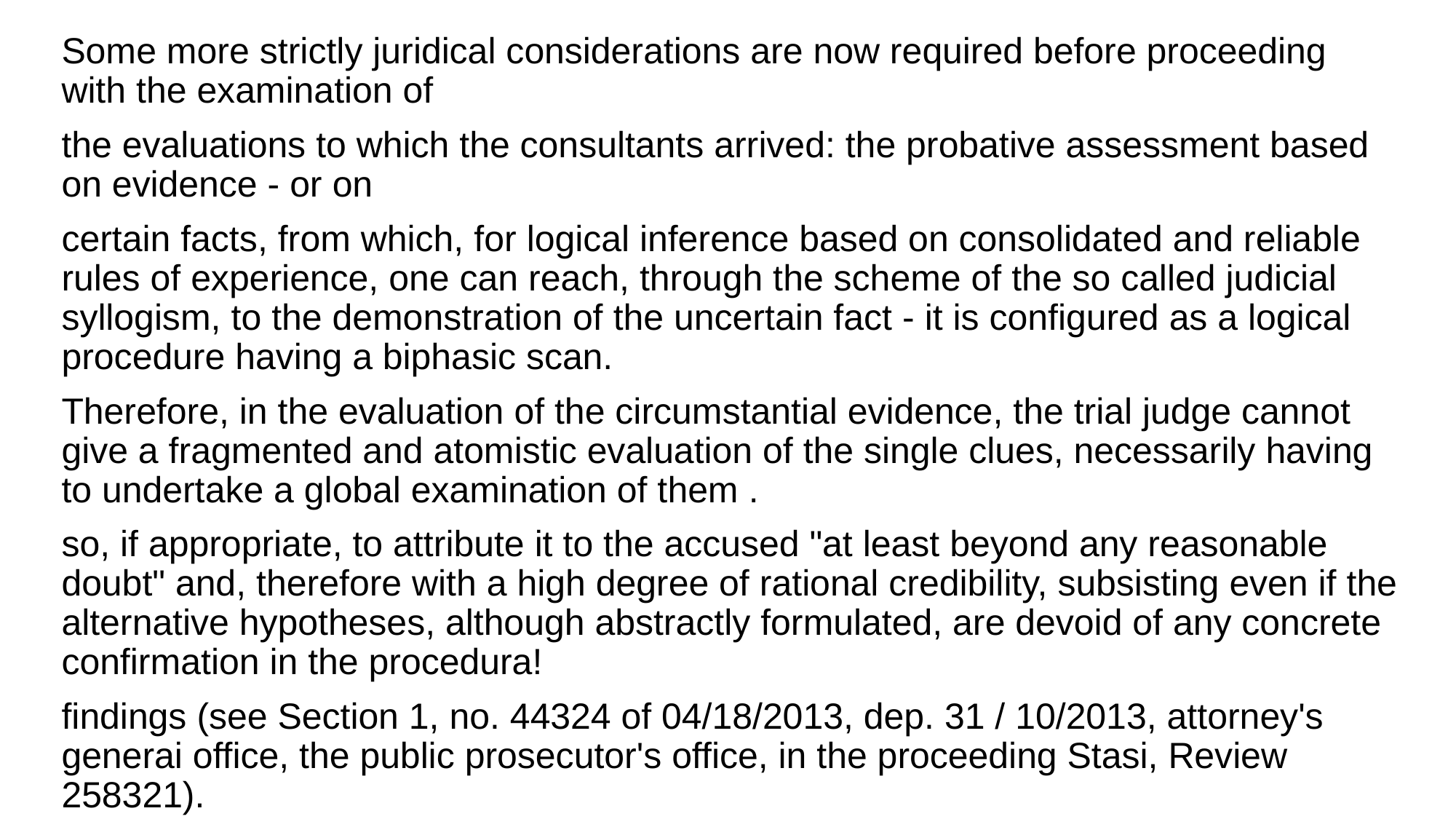

Some more strictly juridical considerations are now required before proceeding with the examination of
the evaluations to which the consultants arrived: the probative assessment based on evidence - or on
certain facts, from which, for logical inference based on consolidated and reliable rules of experience, one can reach, through the scheme of the so called judicial syllogism, to the demonstration of the uncertain fact - it is configured as a logical procedure having a biphasic scan.
Therefore, in the evaluation of the circumstantial evidence, the trial judge cannot give a fragmented and atomistic evaluation of the single clues, necessarily having to undertake a global examination of them .
so, if appropriate, to attribute it to the accused "at least beyond any reasonable doubt" and, therefore with a high degree of rational credibility, subsisting even if the alternative hypotheses, although abstractly formulated, are devoid of any concrete confirmation in the procedura!
findings (see Section 1, no. 44324 of 04/18/2013, dep. 31 / 10/2013, attorney's generai office, the public prosecutor's office, in the proceeding Stasi, Review 258321).